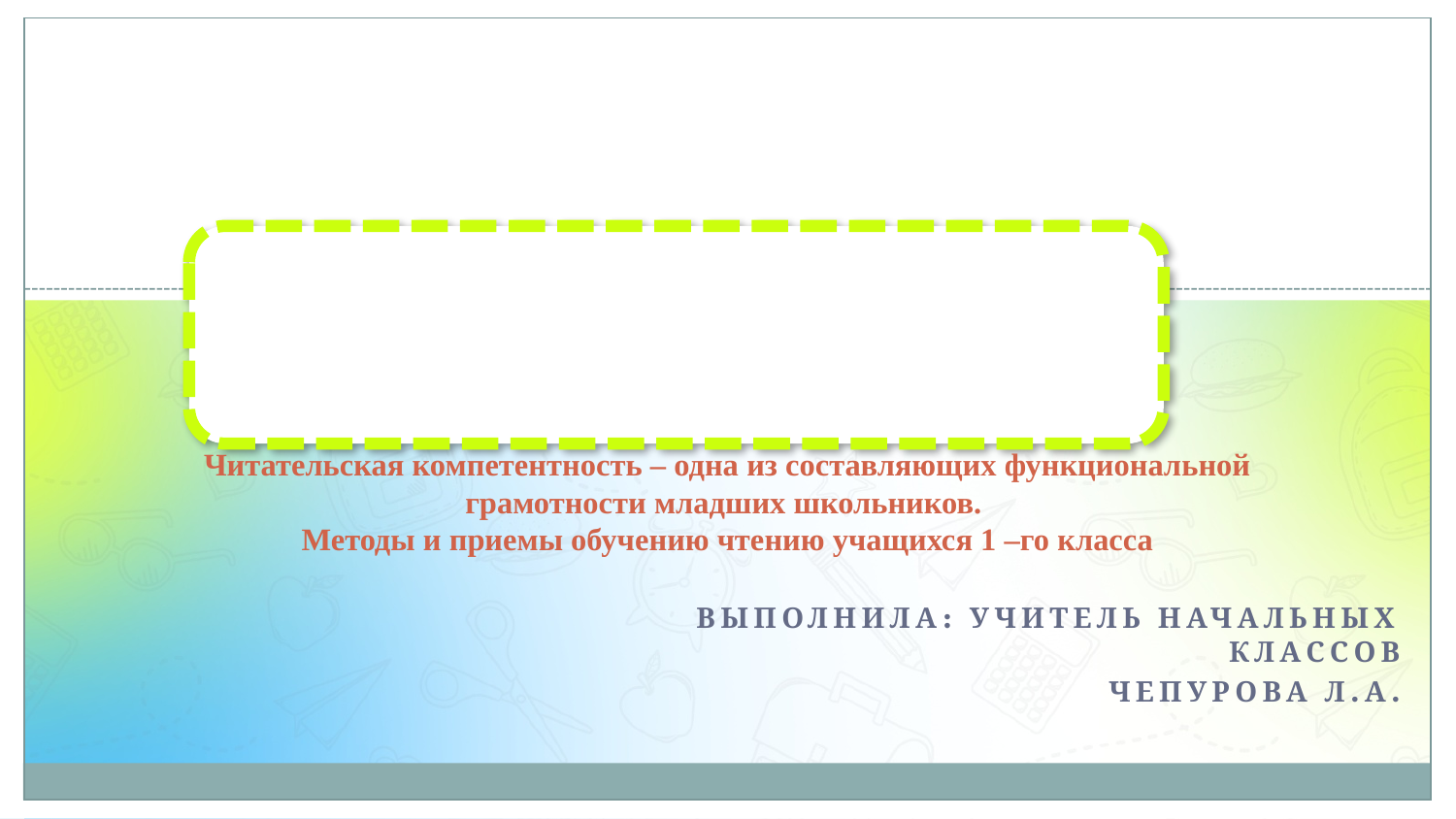

# Читательская компетентность – одна из составляющих функциональной грамотности младших школьников. Методы и приемы обучению чтению учащихся 1 –го класса

Выполнила: учитель начальных классов
 Чепурова Л.А.